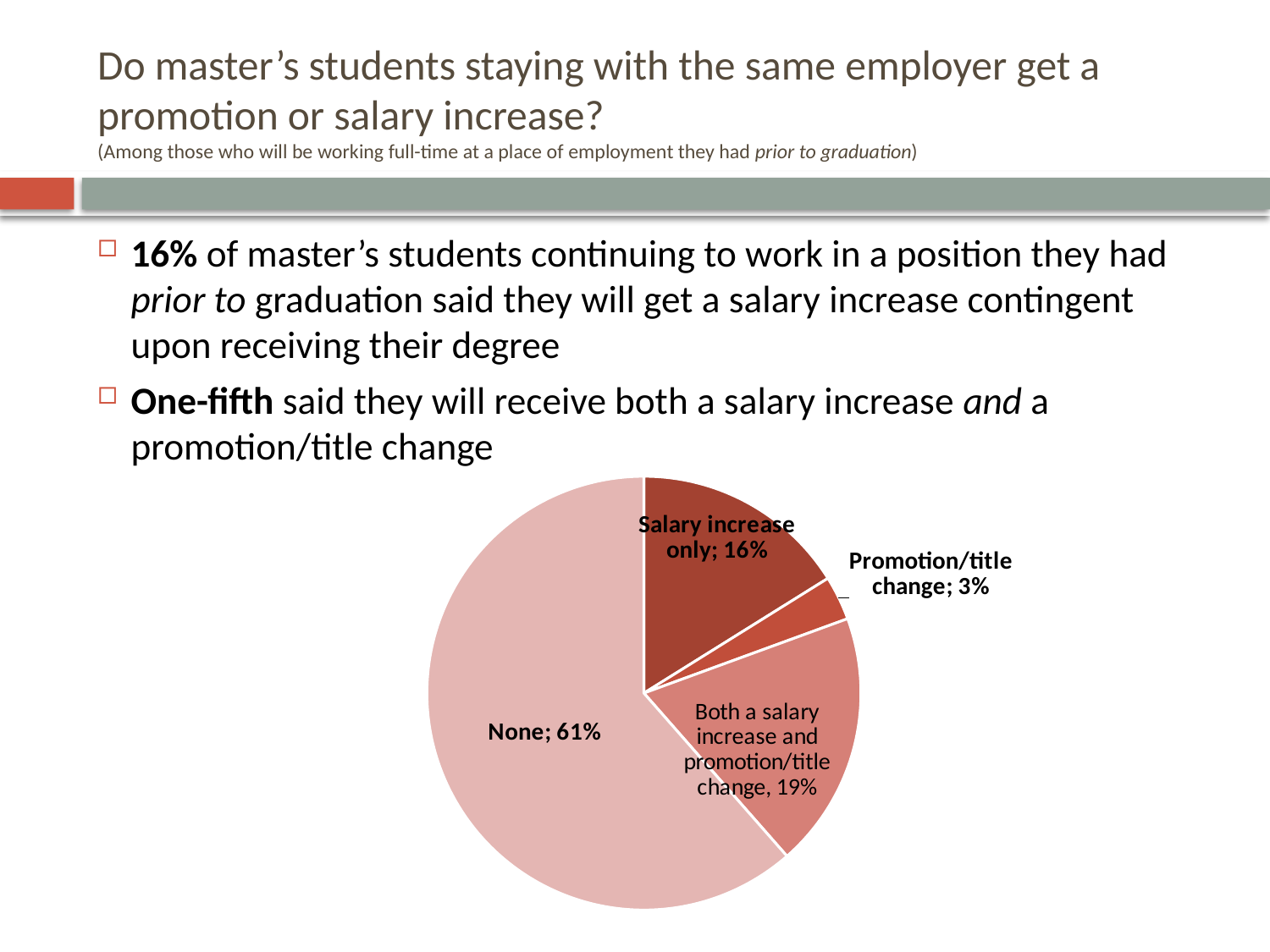

# Do master’s students staying with the same employer get a promotion or salary increase? (Among those who will be working full-time at a place of employment they had prior to graduation)
16% of master’s students continuing to work in a position they had prior to graduation said they will get a salary increase contingent upon receiving their degree
One-fifth said they will receive both a salary increase and a promotion/title change

### Chart

| Category | Promotion/Salary Increase |
|---|---|
| Salary increase only | 0.161 |
| Promotion/title change | 0.033 |
| Both a salary increase and promotion/title change | 0.191 |
| None | 0.614 |